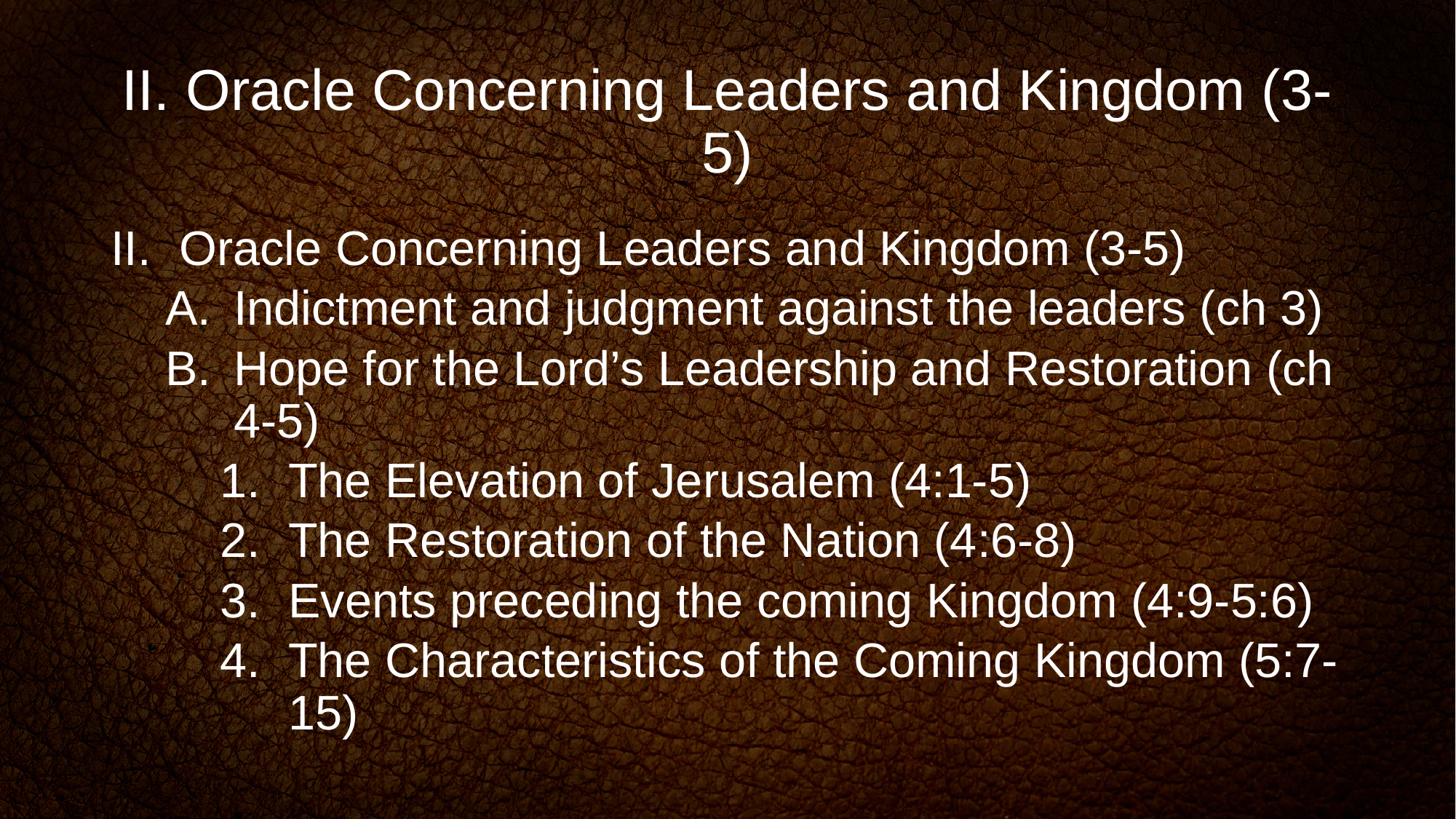

# II. Oracle Concerning Leaders and Kingdom (3-5)
Oracle Concerning Leaders and Kingdom (3-5)
Indictment and judgment against the leaders (ch 3)
Hope for the Lord’s Leadership and Restoration (ch 4-5)
The Elevation of Jerusalem (4:1-5)
The Restoration of the Nation (4:6-8)
Events preceding the coming Kingdom (4:9-5:6)
The Characteristics of the Coming Kingdom (5:7-15)